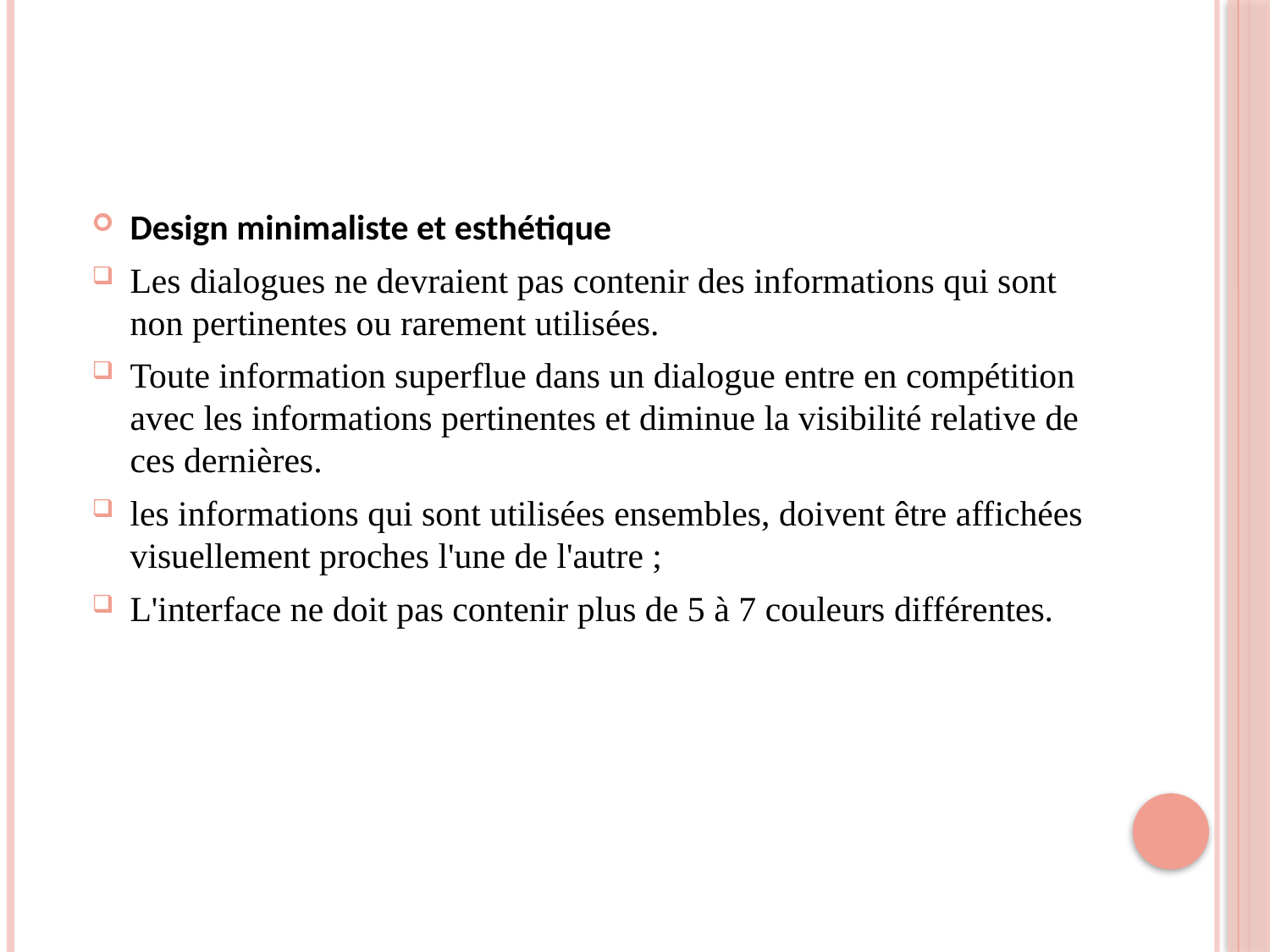

Design minimaliste et esthétique
Les dialogues ne devraient pas contenir des informations qui sont non pertinentes ou rarement utilisées.
Toute information superflue dans un dialogue entre en compétition avec les informations pertinentes et diminue la visibilité relative de ces dernières.
les informations qui sont utilisées ensembles, doivent être affichées visuellement proches l'une de l'autre ;
L'interface ne doit pas contenir plus de 5 à 7 couleurs différentes.